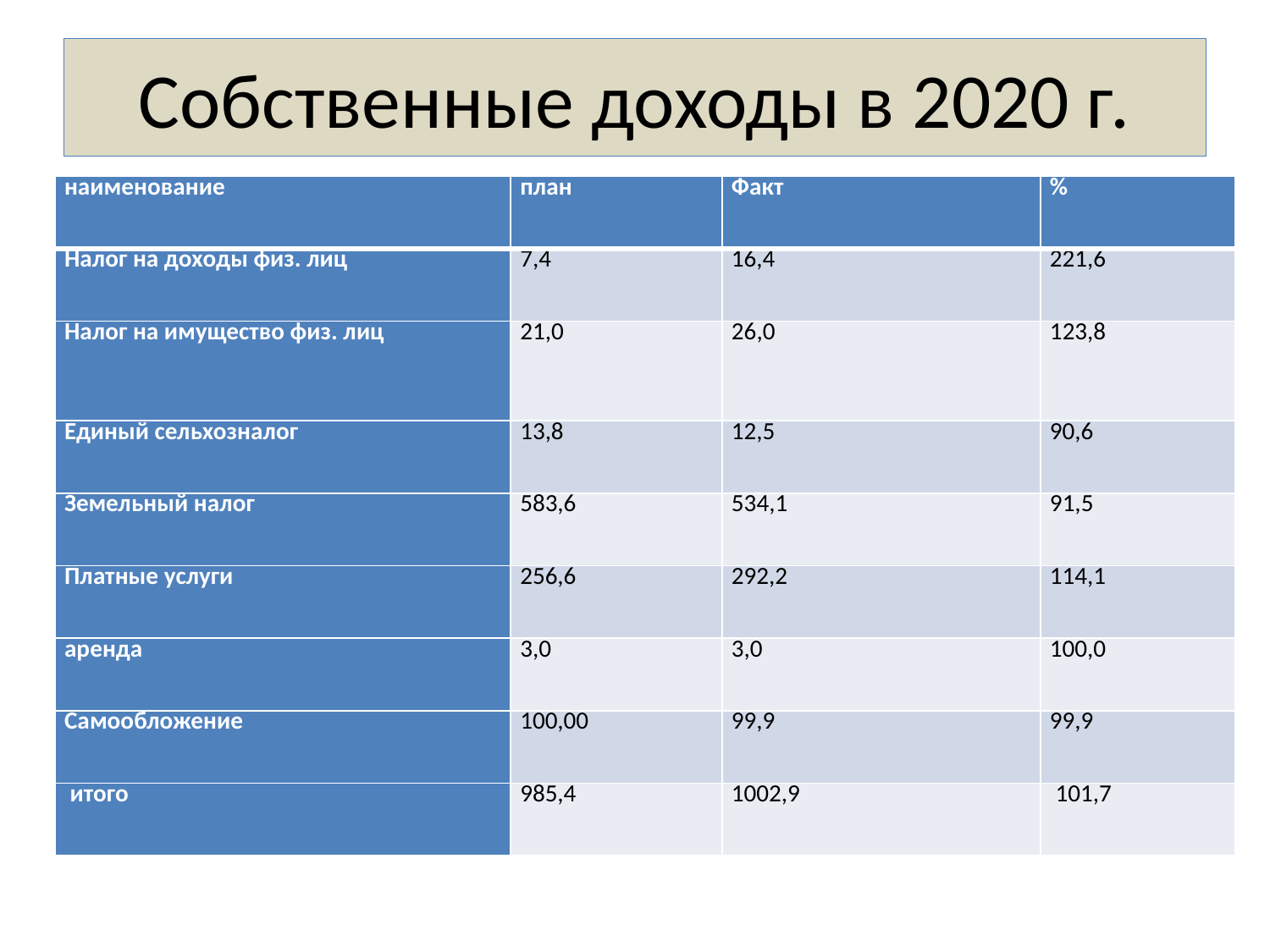

# Собственные доходы в 2020 г.
| наименование | план | Факт | % |
| --- | --- | --- | --- |
| Налог на доходы физ. лиц | 7,4 | 16,4 | 221,6 |
| Налог на имущество физ. лиц | 21,0 | 26,0 | 123,8 |
| Единый сельхозналог | 13,8 | 12,5 | 90,6 |
| Земельный налог | 583,6 | 534,1 | 91,5 |
| Платные услуги | 256,6 | 292,2 | 114,1 |
| аренда | 3,0 | 3,0 | 100,0 |
| Самообложение | 100,00 | 99,9 | 99,9 |
| итого | 985,4 | 1002,9 | 101,7 |